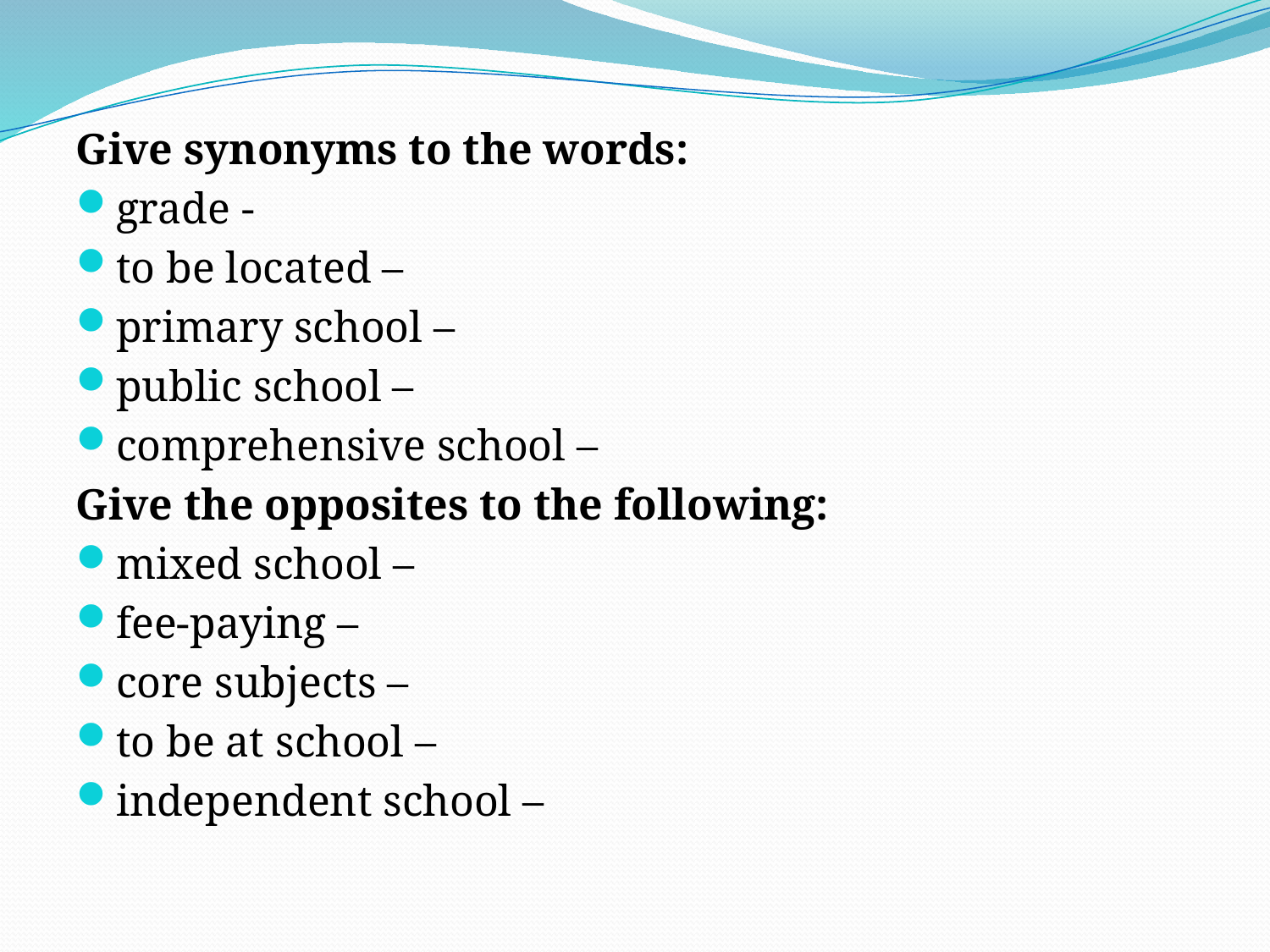

Give synonyms to the words:
grade -
to be located –
primary school –
public school –
comprehensive school –
Give the opposites to the following:
mixed school –
fee-paying –
core subjects –
to be at school –
independent school –